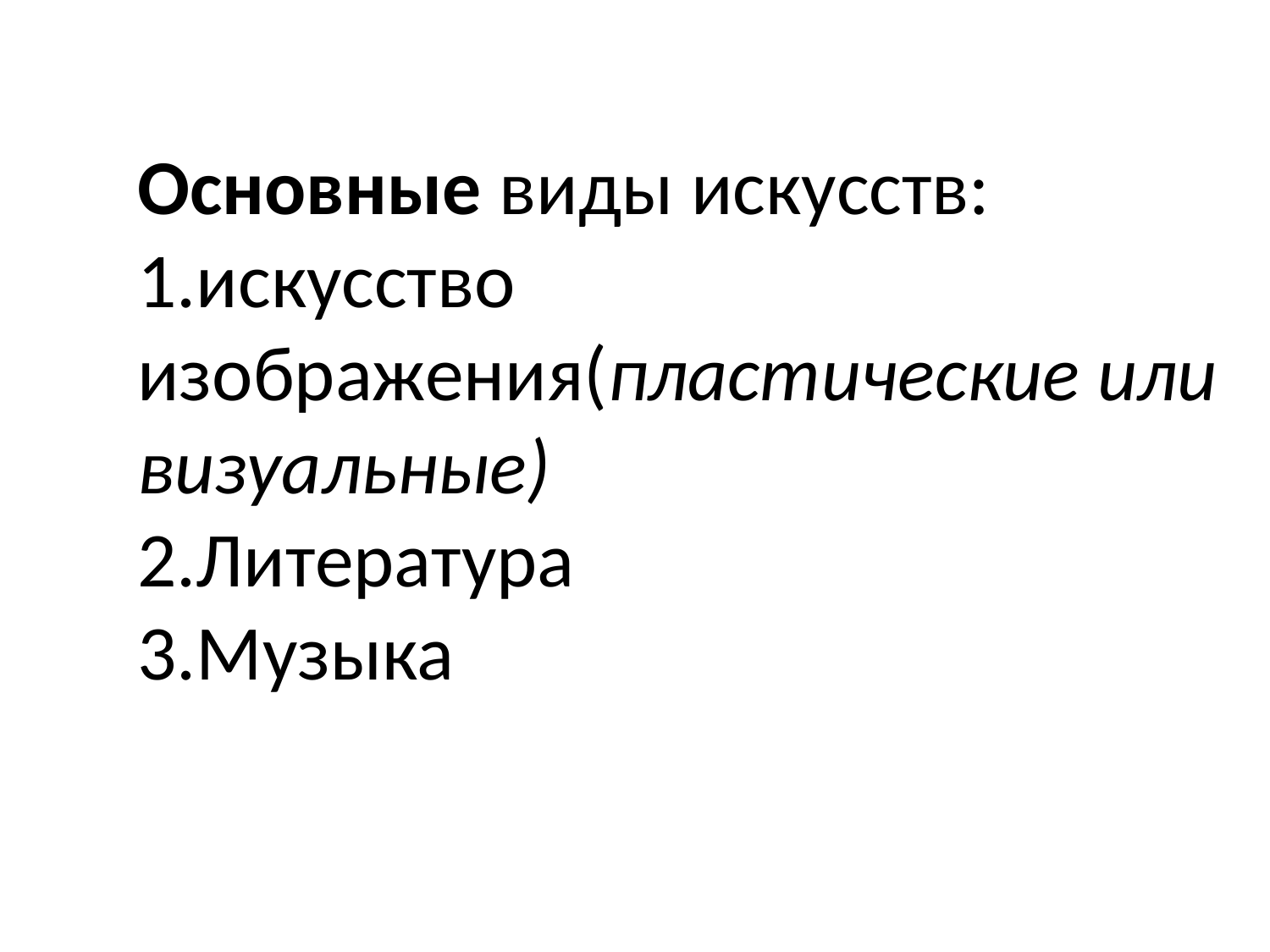

Основные виды искусств:
1.искусство изображения(пластические или визуальные)
2.Литература
3.Музыка